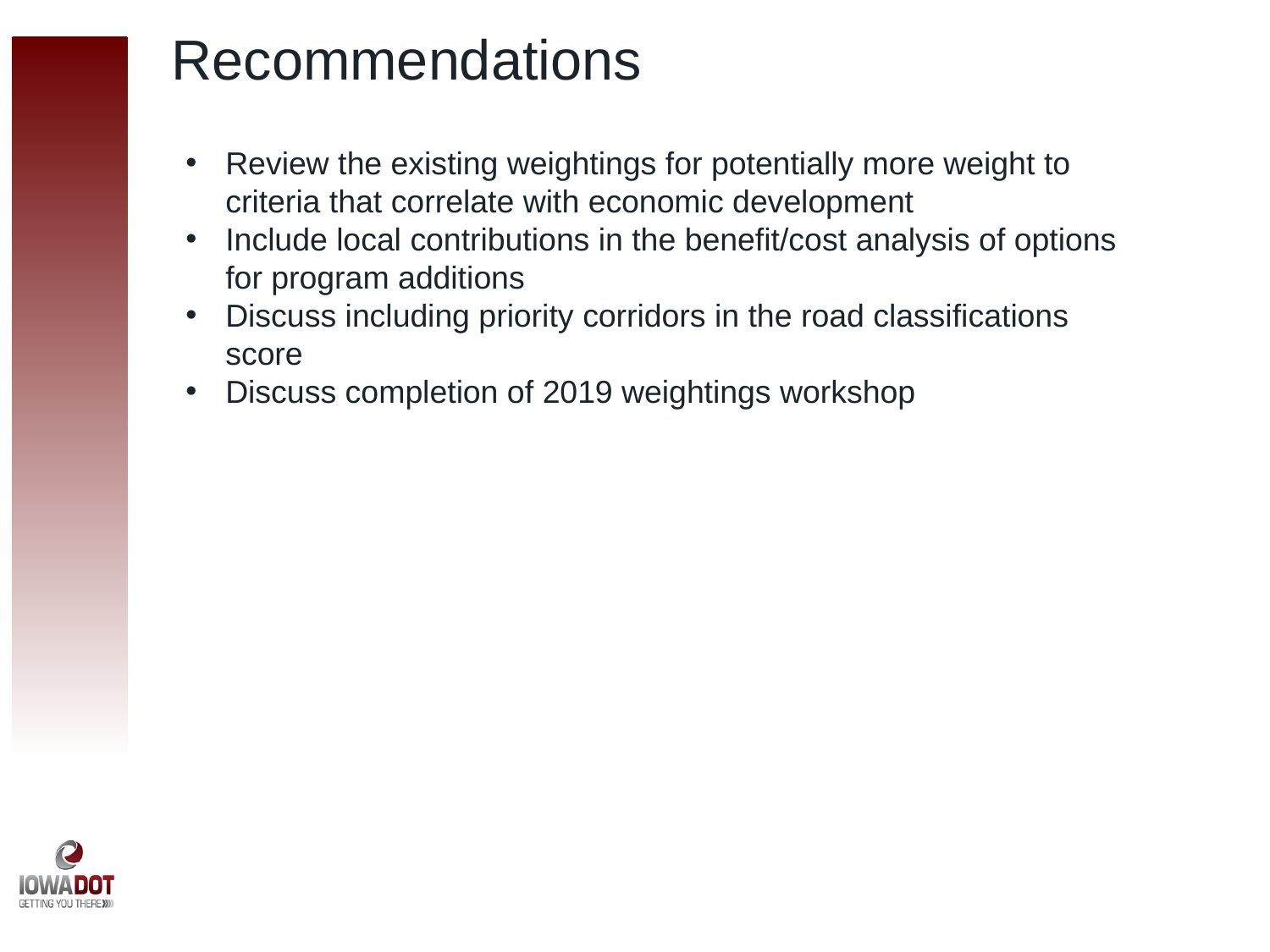

Recommendations
Review the existing weightings for potentially more weight to criteria that correlate with economic development
Include local contributions in the benefit/cost analysis of options for program additions
Discuss including priority corridors in the road classifications score
Discuss completion of 2019 weightings workshop